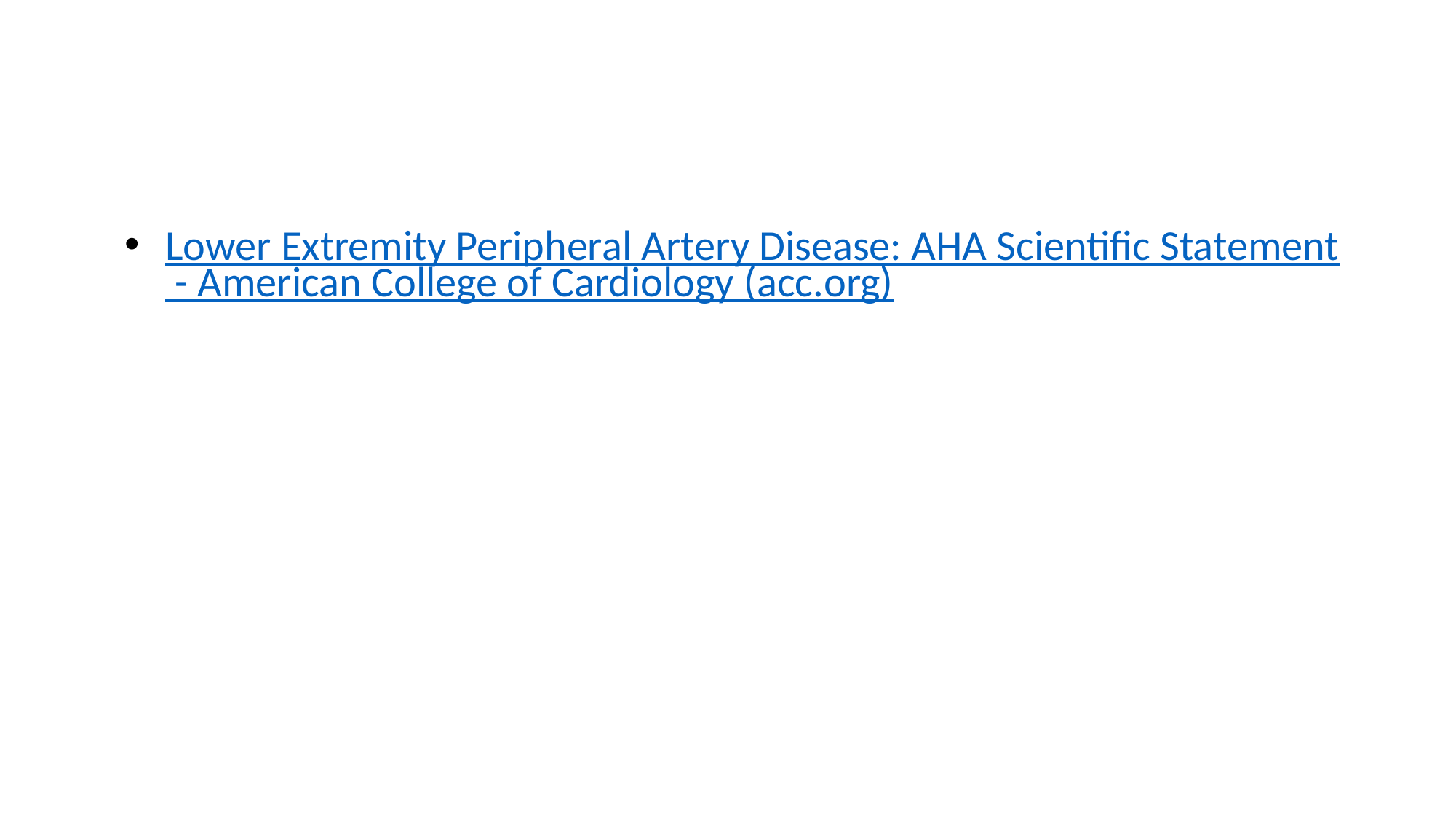

#
Lower Extremity Peripheral Artery Disease: AHA Scientific Statement - American College of Cardiology (acc.org)